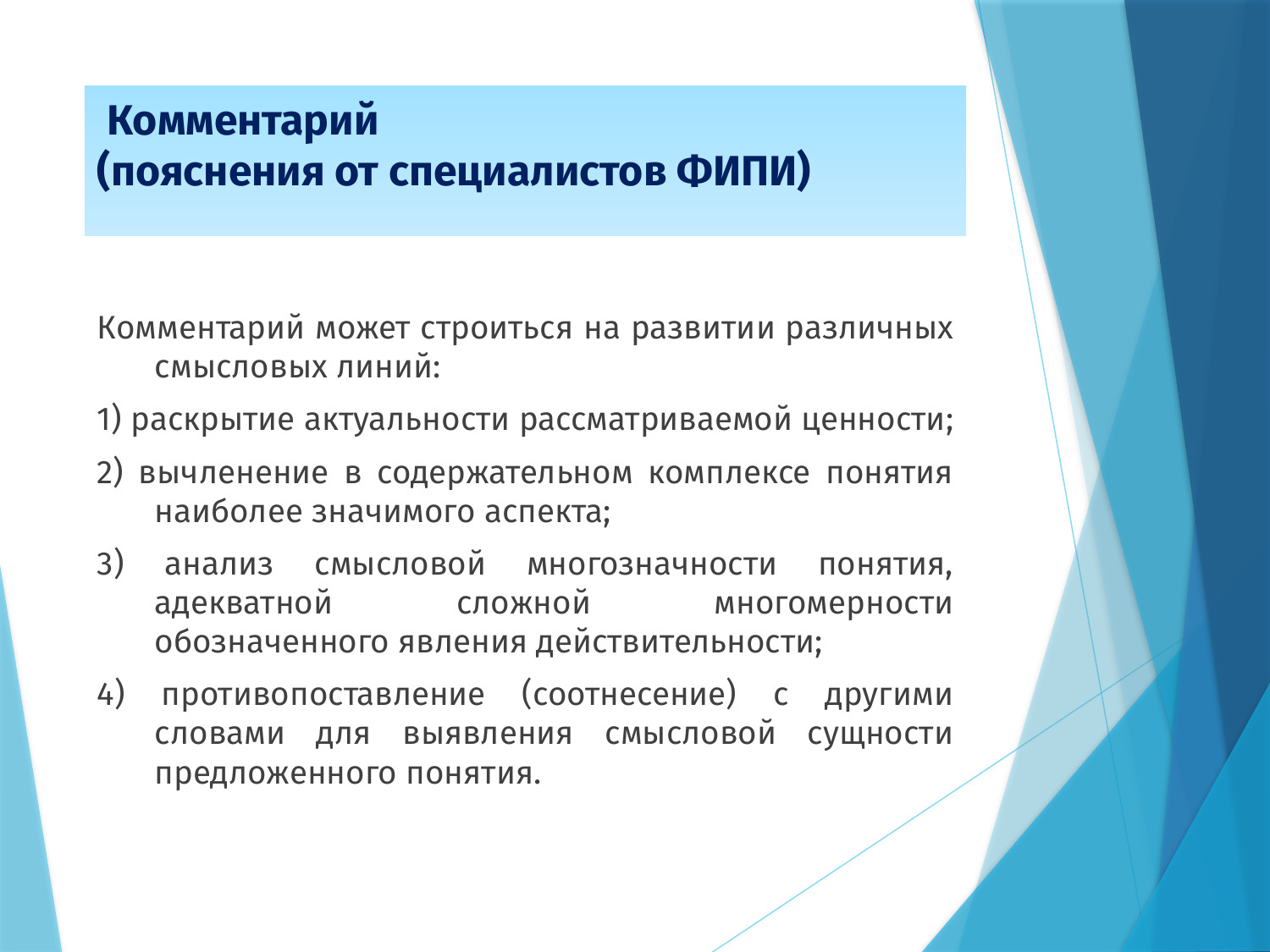

# Комментарий (пояснения от специалистов ФИПИ)
Комментарий может строиться на развитии различных смысловых линий:
1) раскрытие актуальности рассматриваемой ценности;
2) вычленение в содержательном комплексе понятия наиболее значимого аспекта;
3) анализ смысловой многозначности понятия, адекватной сложной многомерности обозначенного явления действительности;
4) противопоставление (соотнесение) с другими словами для выявления смысловой сущности предложенного понятия.